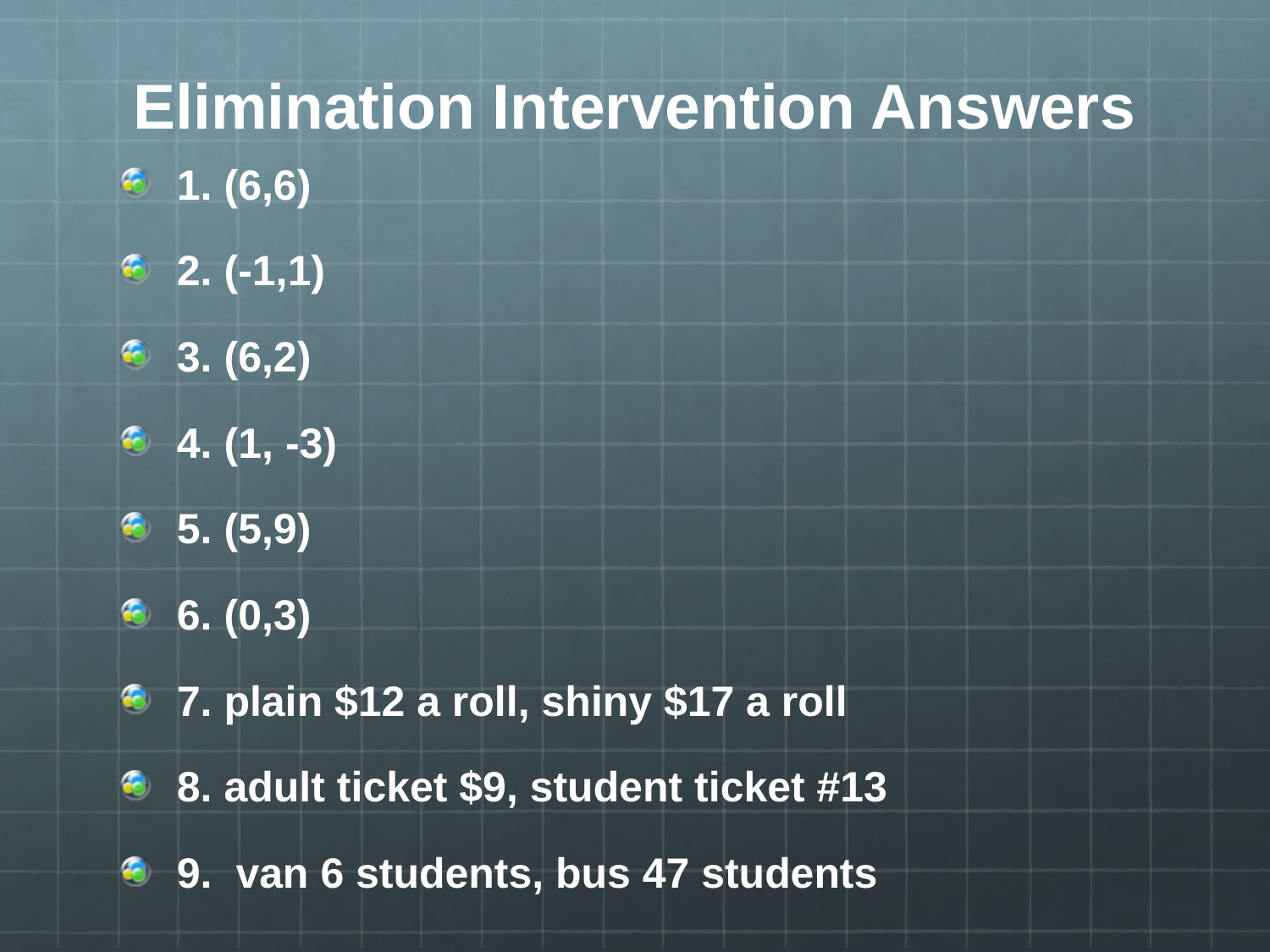

# Elimination Intervention Answers
1. (6,6)
2. (-1,1)
3. (6,2)
4. (1, -3)
5. (5,9)
6. (0,3)
7. plain $12 a roll, shiny $17 a roll
8. adult ticket $9, student ticket #13
9.  van 6 students, bus 47 students